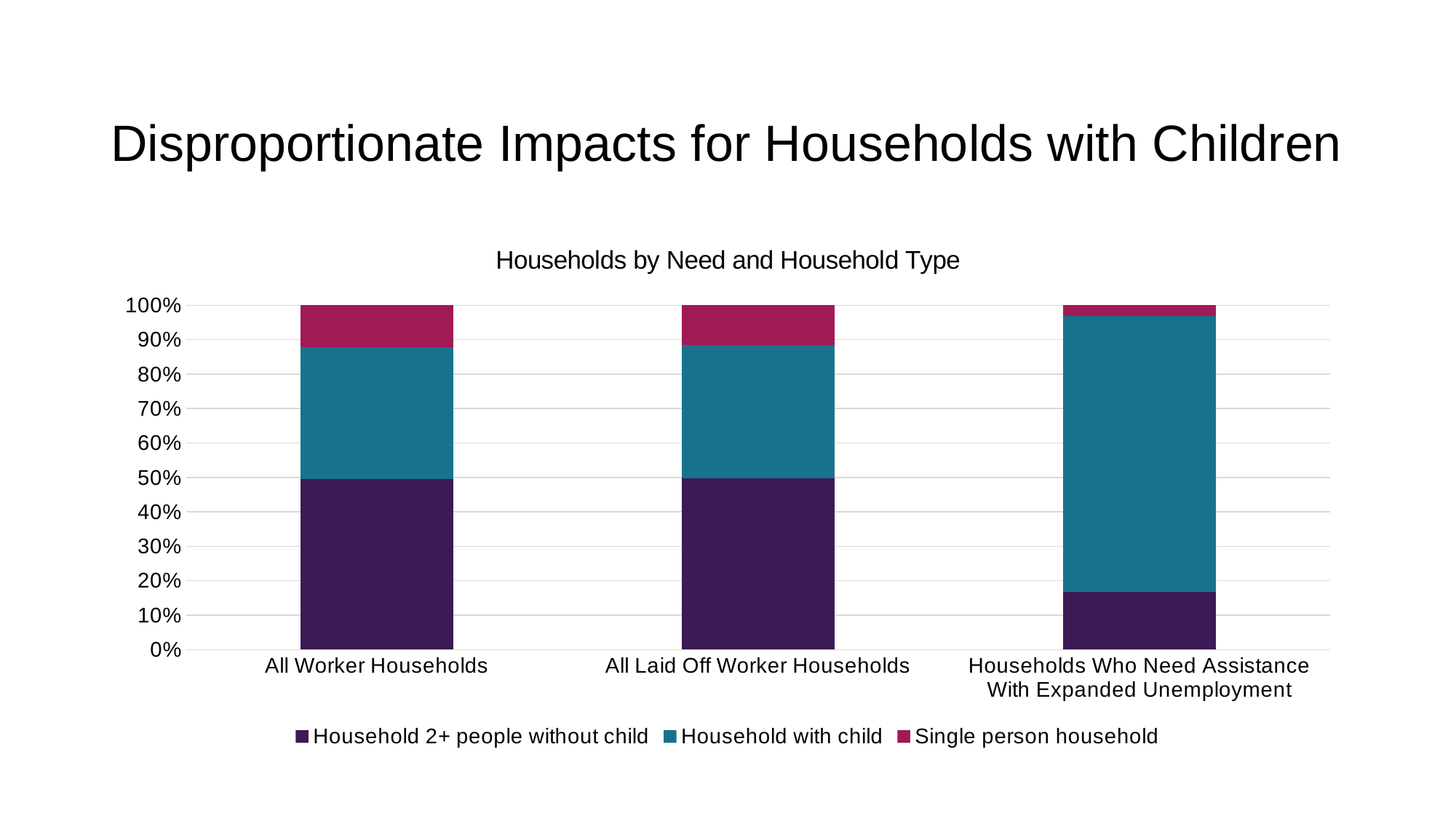

# Disproportionate Impacts for Households with Children

### Chart: Households by Need and Household Type

| Category | Household 2+ people without child | Household with child | Single person household |
|---|---|---|---|
| All Worker Households | 1467435.0 | 1135077.0 | 364638.0 |
| All Laid Off Worker Households | 179661.2221984566 | 139471.82563234374 | 41538.84642764576 |
| Households Who Need Assistance With Expanded Unemployment | 1578.4365822066566 | 7596.963150019205 | 292.3467683175217 |